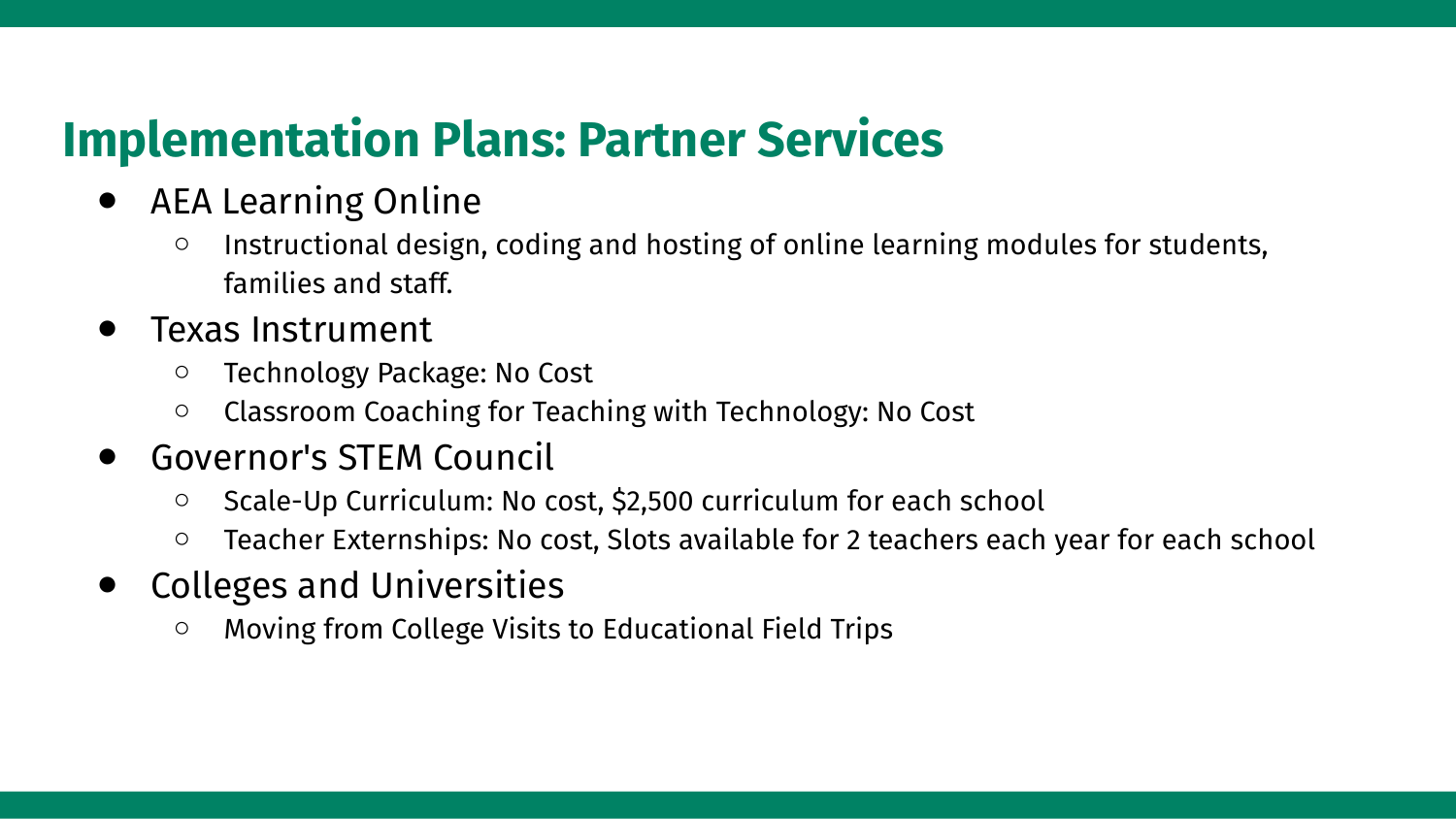

Implementation Plans: Partner Services

AEA Learning Online
Instructional design, coding and hosting of online learning modules for students, families and staff.
Texas Instrument
Technology Package: No Cost
Classroom Coaching for Teaching with Technology: No Cost
Governor's STEM Council
Scale-Up Curriculum: No cost, $2,500 curriculum for each school
Teacher Externships: No cost, Slots available for 2 teachers each year for each school
Colleges and Universities
Moving from College Visits to Educational Field Trips